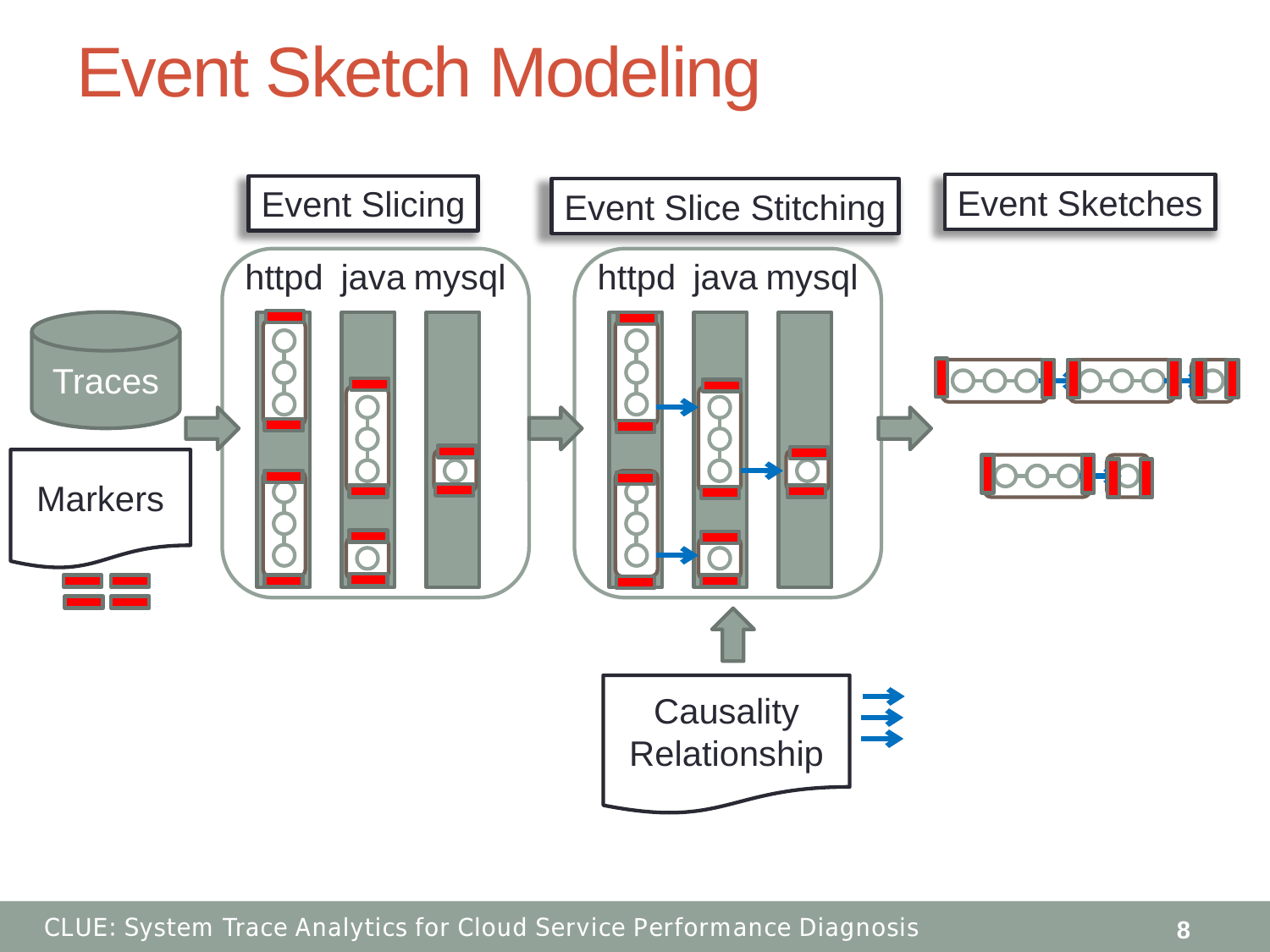

# Event Sketch Modeling
Event Sketches
Event Slicing
Event Slice Stitching

httpd
java
mysql

httpd
java
mysql

Traces

Markers

Causality
Relationship
8